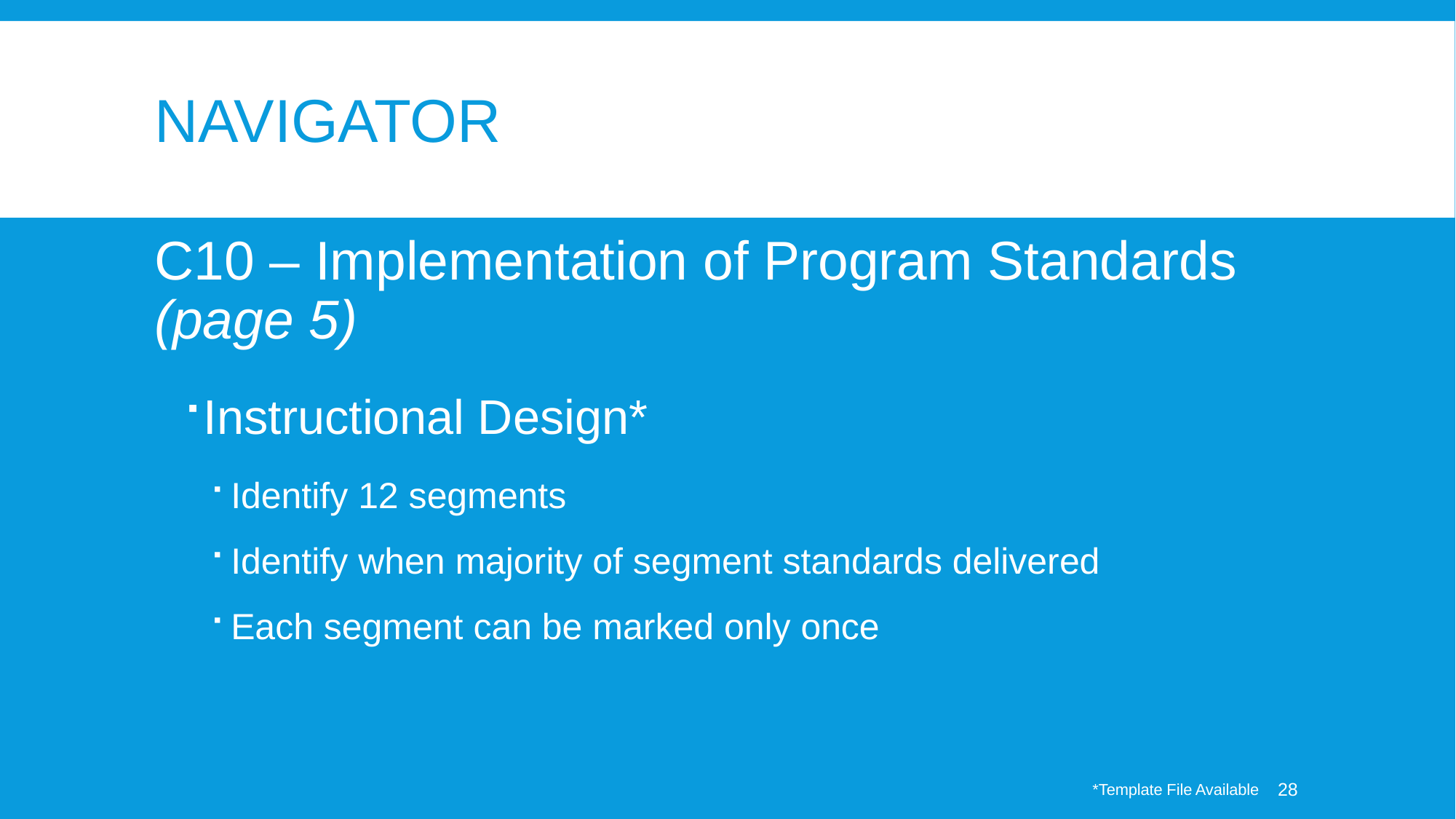

# navigator
C10 – Implementation of Program Standards (page 5)
Instructional Design*
Identify 12 segments
Identify when majority of segment standards delivered
Each segment can be marked only once

*Template File Available
28